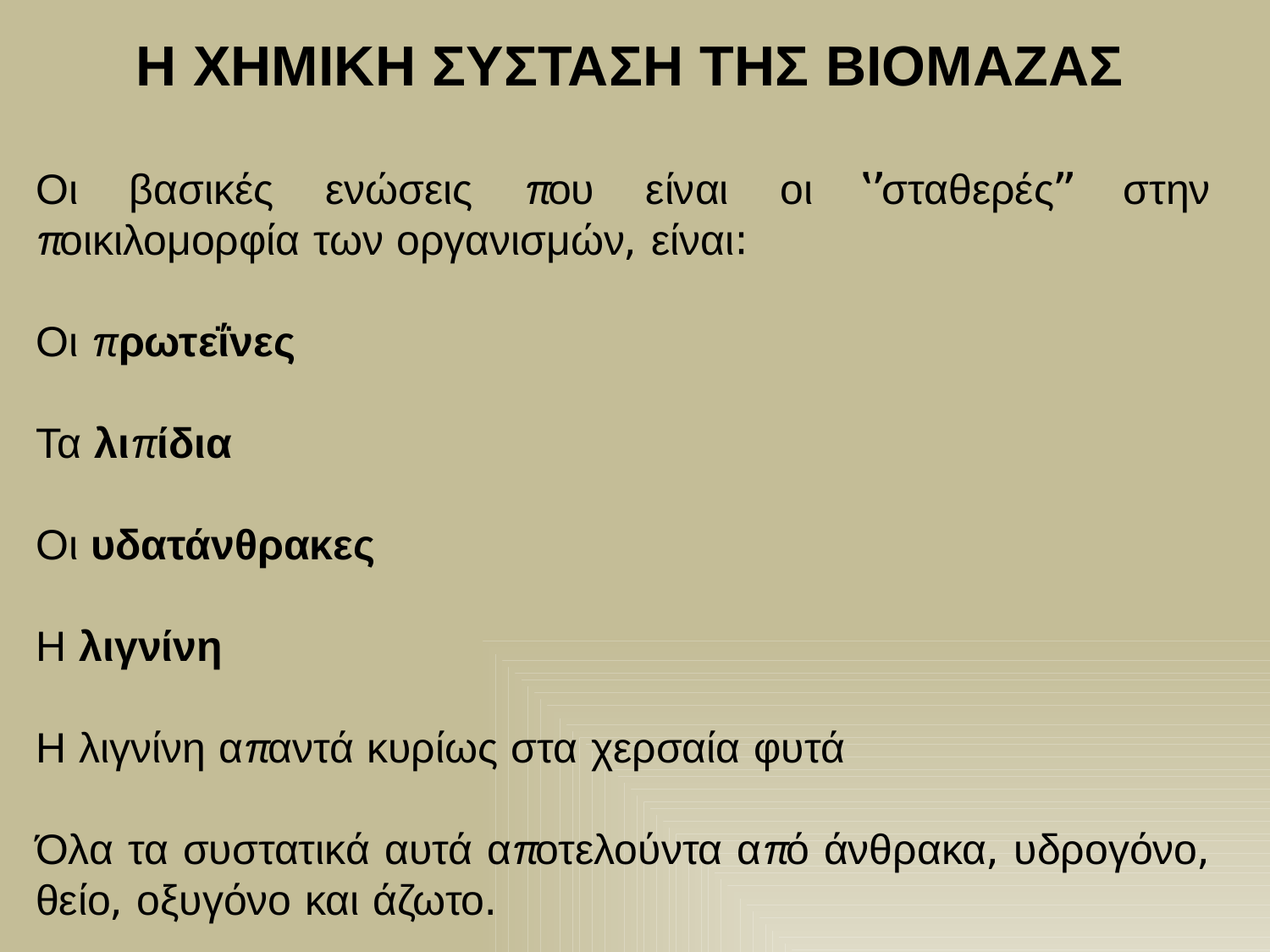

Η ΧΗΜΙΚΗ ΣΥΣΤΑΣΗ ΤΗΣ ΒΙΟΜΑΖΑΣ
Οι βασικές ενώσεις που είναι οι ‘’σταθερές’’ στην ποικιλομορφία των οργανισμών, είναι:

Οι πρωτεΐνες

Τα λιπίδια

Οι υδατάνθρακες

Η λιγνίνη

Η λιγνίνη απαντά κυρίως στα χερσαία φυτά

Όλα τα συστατικά αυτά αποτελούντα από άνθρακα, υδρογόνο, θείο, οξυγόνο και άζωτο.